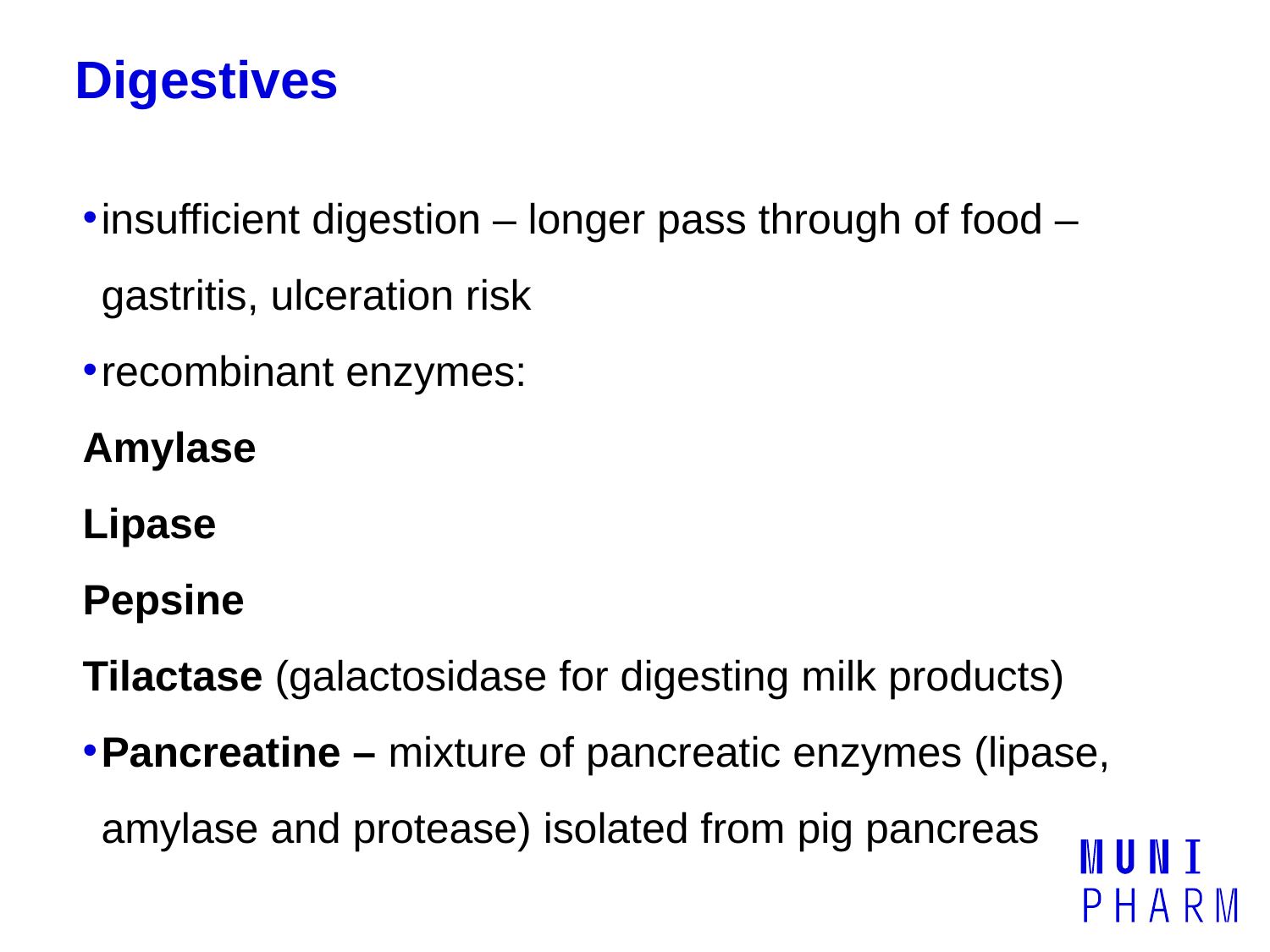

# Digestives
insufficient digestion – longer pass through of food – gastritis, ulceration risk
recombinant enzymes:
Amylase
Lipase
Pepsine
Tilactase (galactosidase for digesting milk products)
Pancreatine – mixture of pancreatic enzymes (lipase, amylase and protease) isolated from pig pancreas